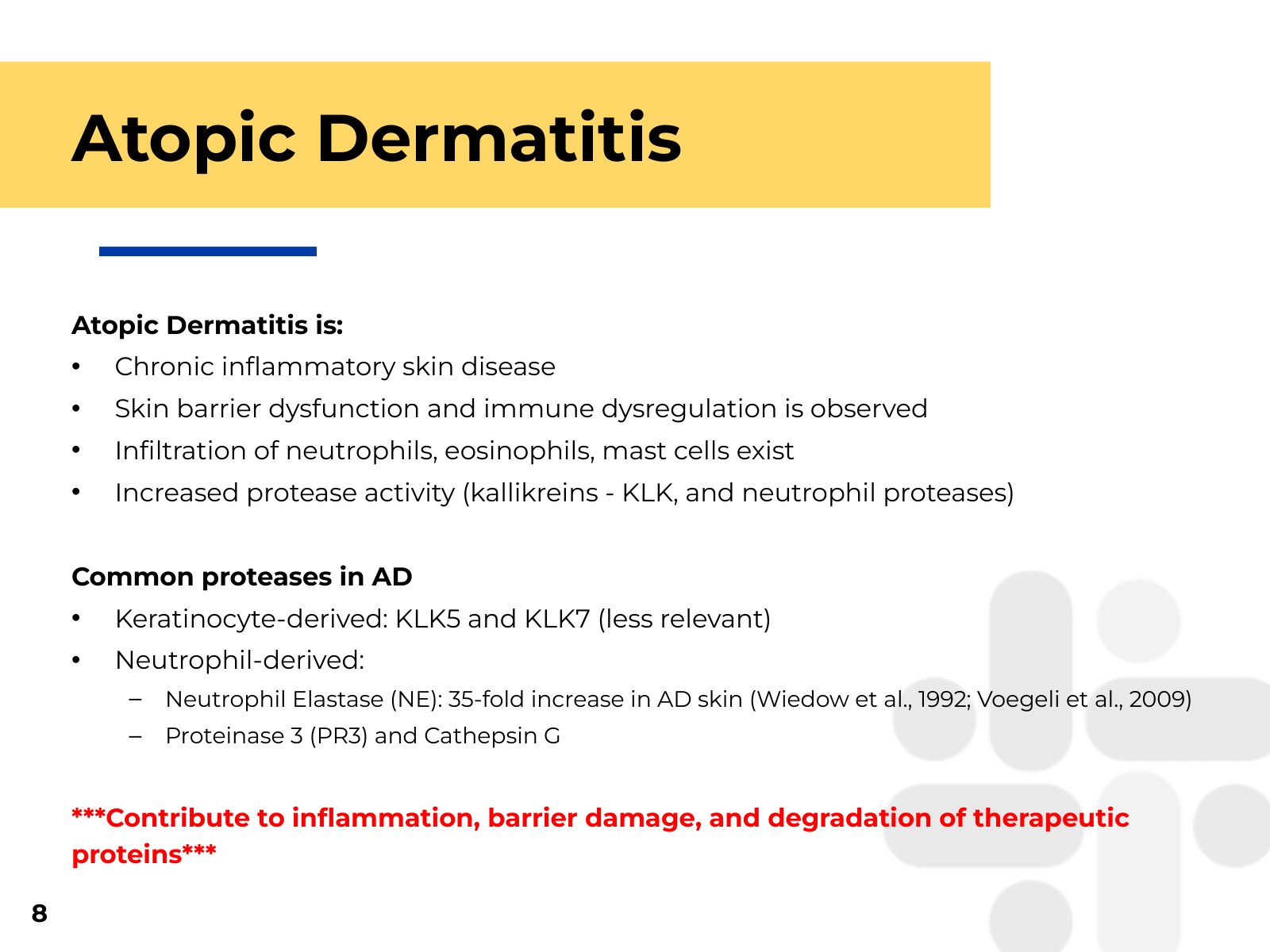

# Atopic Dermatitis
Atopic Dermatitis is:
Chronic inflammatory skin disease
Skin barrier dysfunction and immune dysregulation is observed
Infiltration of neutrophils, eosinophils, mast cells exist
Increased protease activity (kallikreins - KLK, and neutrophil proteases)

Common proteases in AD
Keratinocyte-derived: KLK5 and KLK7 (less relevant)
Neutrophil-derived:
Neutrophil Elastase (NE): 35-fold increase in AD skin (Wiedow et al., 1992; Voegeli et al., 2009)
Proteinase 3 (PR3) and Cathepsin G

***Contribute to inflammation, barrier damage, and degradation of therapeutic proteins***